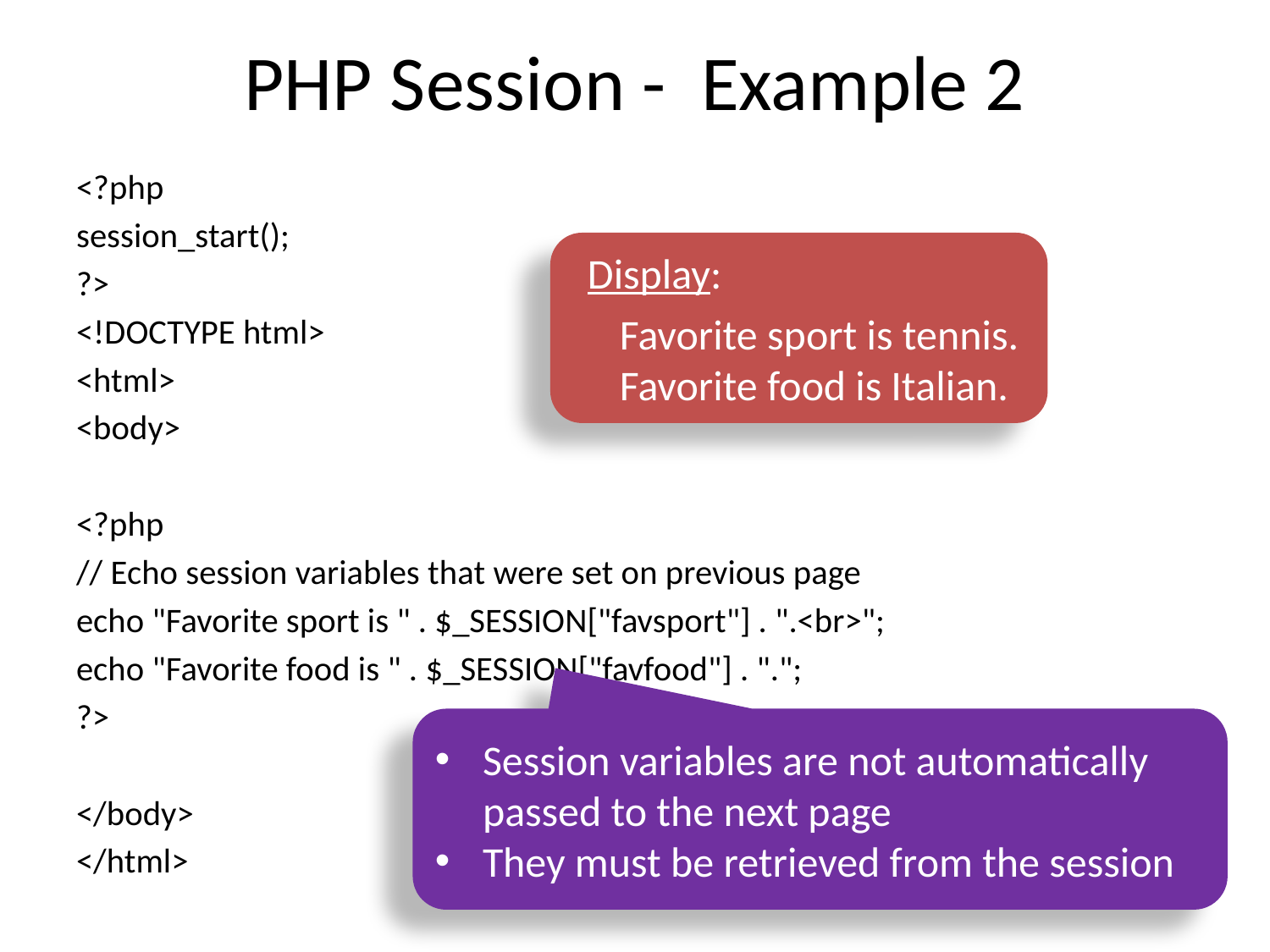

# PHP Session -  Example 2
<?php
session_start();
?>
<!DOCTYPE html>
<html>
<body>

<?php
// Echo session variables that were set on previous page
echo "Favorite sport is " . $_SESSION["favsport"] . ".<br>";
echo "Favorite food is " . $_SESSION["favfood"] . ".";
?>

</body>
</html>
Display:
     Favorite sport is tennis.
     Favorite food is Italian.
Session variables are not automatically passed to the next page
They must be retrieved from the session